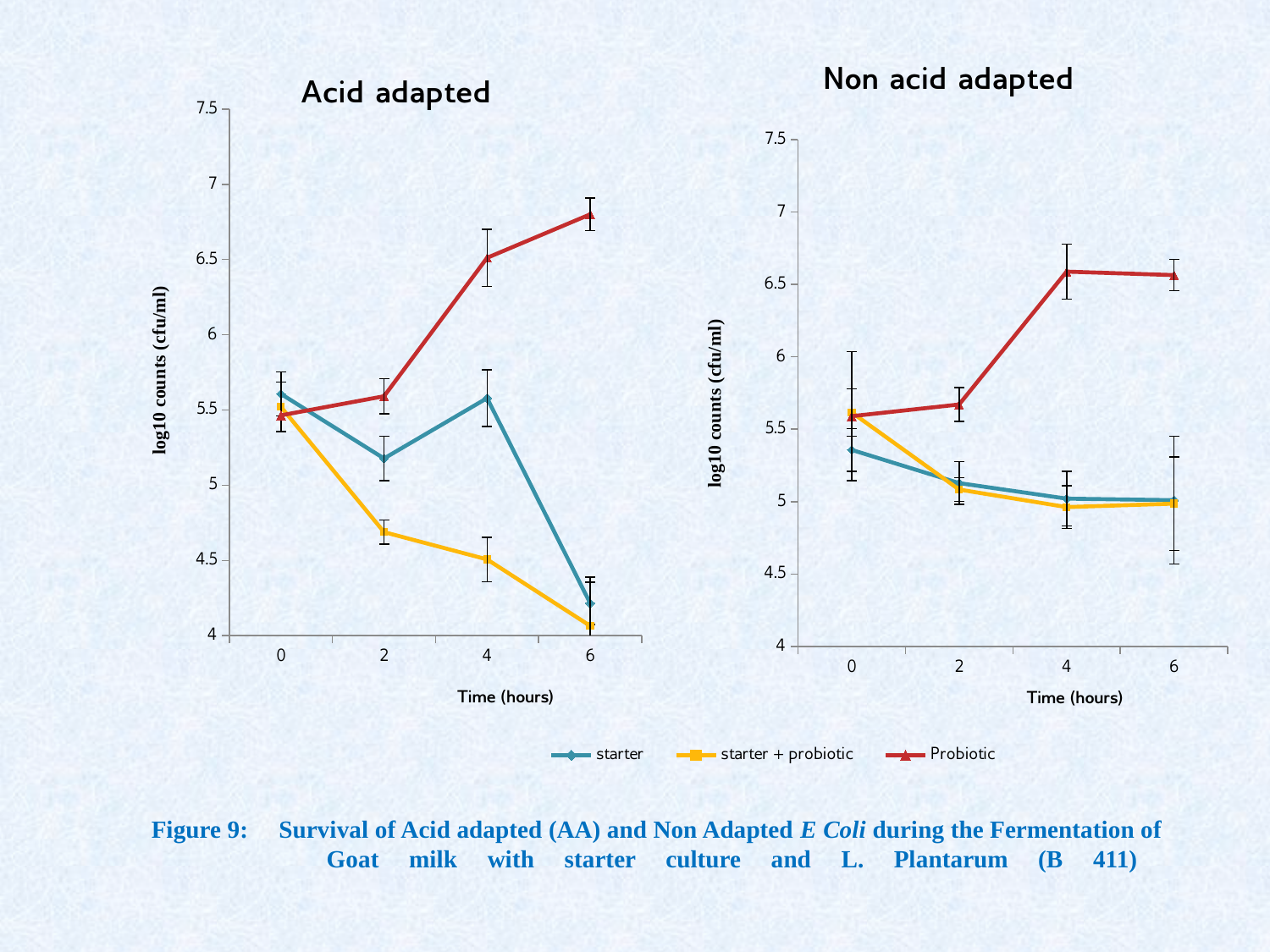

### Chart: Non acid adapted

| Category | starter | starter + probiotic | Probiotic |
|---|---|---|---|
| 0 | 5.357130616617309 | 5.615678055262317 | 5.589674957592642 |
| 2 | 5.127338323403449 | 5.083015626140739 | 5.670533766607256 |
| 4 | 5.02021372985086 | 4.962032498865574 | 6.588069985071068 |
| 6 | 5.009477657379168 | 4.985691422344493 | 6.563902275700456 |

### Chart: Acid adapted

| Category | SAA | SPAA | PAA |
|---|---|---|---|
| 0 | 5.6065452646383465 | 5.520643713301571 | 5.464330084324391 |
| 2 | 5.177840028960181 | 4.688314808679529 | 5.591208339550703 |
| 4 | 5.578693936462043 | 4.506890283028842 | 6.511633176848338 |
| 6 | 4.215424331128623 | 4.065276830576785 | 6.800472748654422 |
Figure 9: 	Survival of Acid adapted (AA) and Non Adapted E Coli during the Fermentation of    	Goat milk with starter culture and L. Plantarum (B 411)